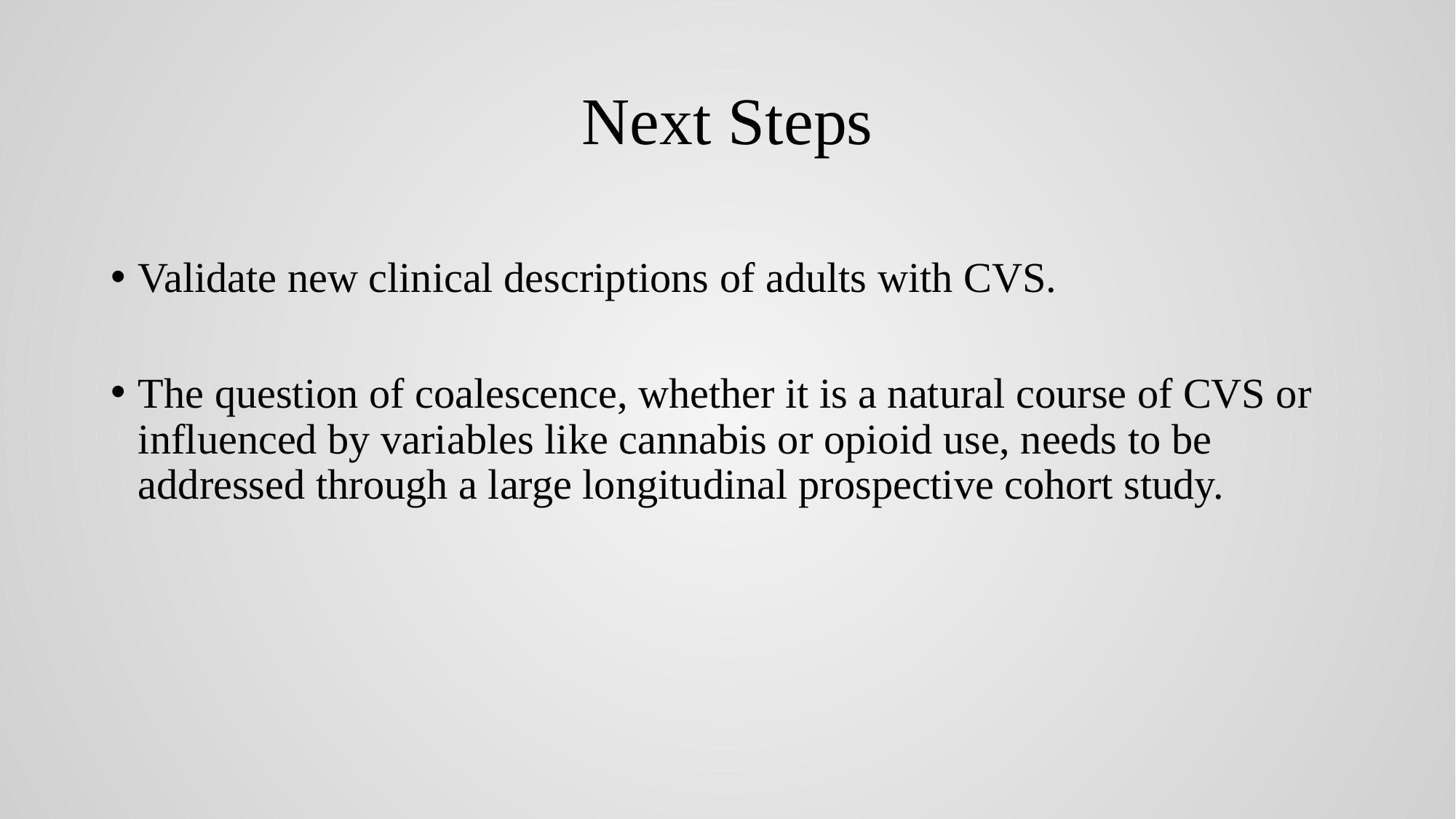

# Next Steps
Validate new clinical descriptions of adults with CVS.
The question of coalescence, whether it is a natural course of CVS or influenced by variables like cannabis or opioid use, needs to be addressed through a large longitudinal prospective cohort study.